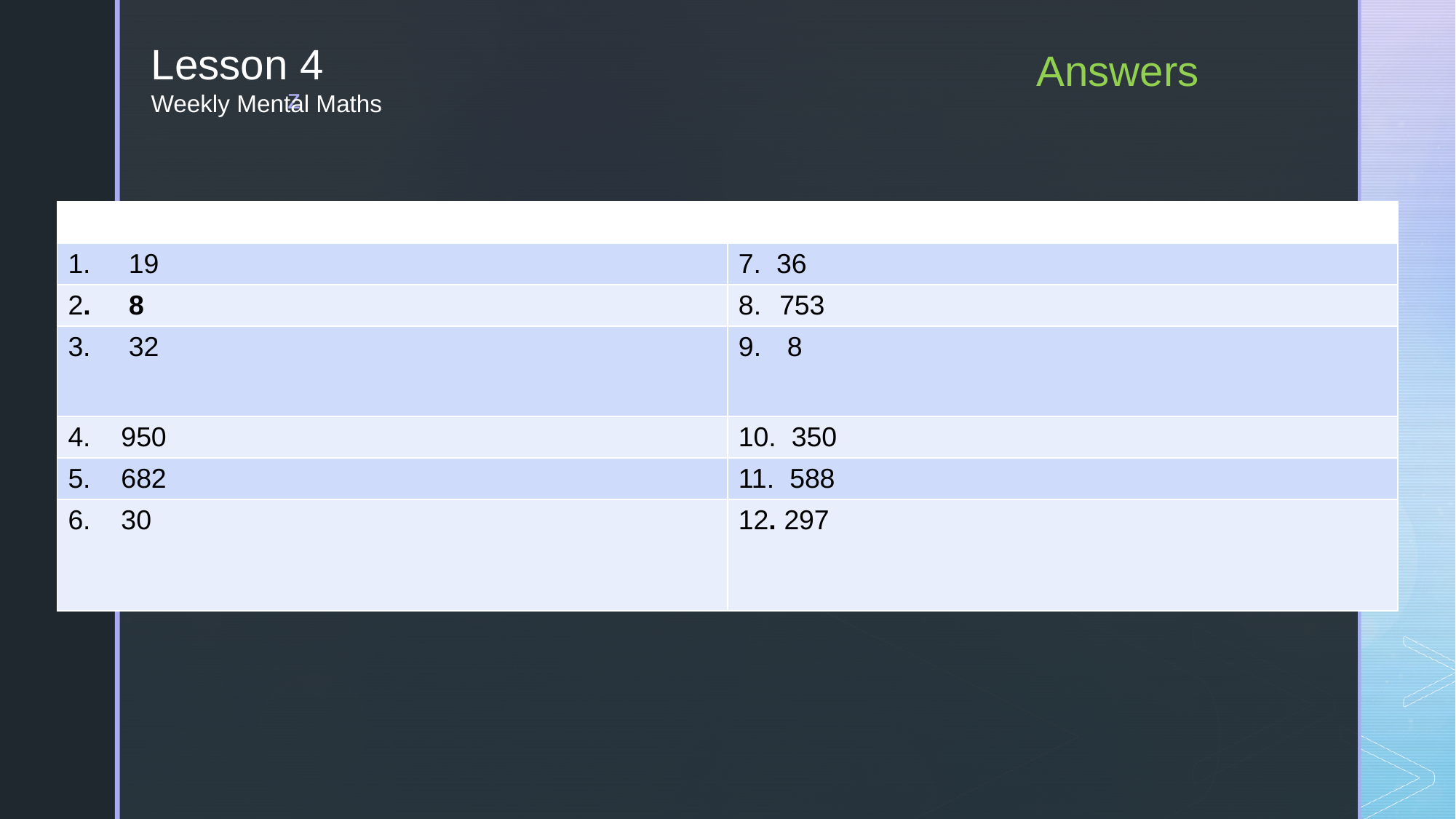

Lesson 4
Weekly Mental Maths
Answers
| Answer |  |
| --- | --- |
| 1. 19 | 7. 36 |
| 2. 8 | 753 |
| 3. 32 | 8 |
| 4. 950 | 10. 350 |
| 5. 682 | 11. 588 |
| 6. 30 | 12. 297 |